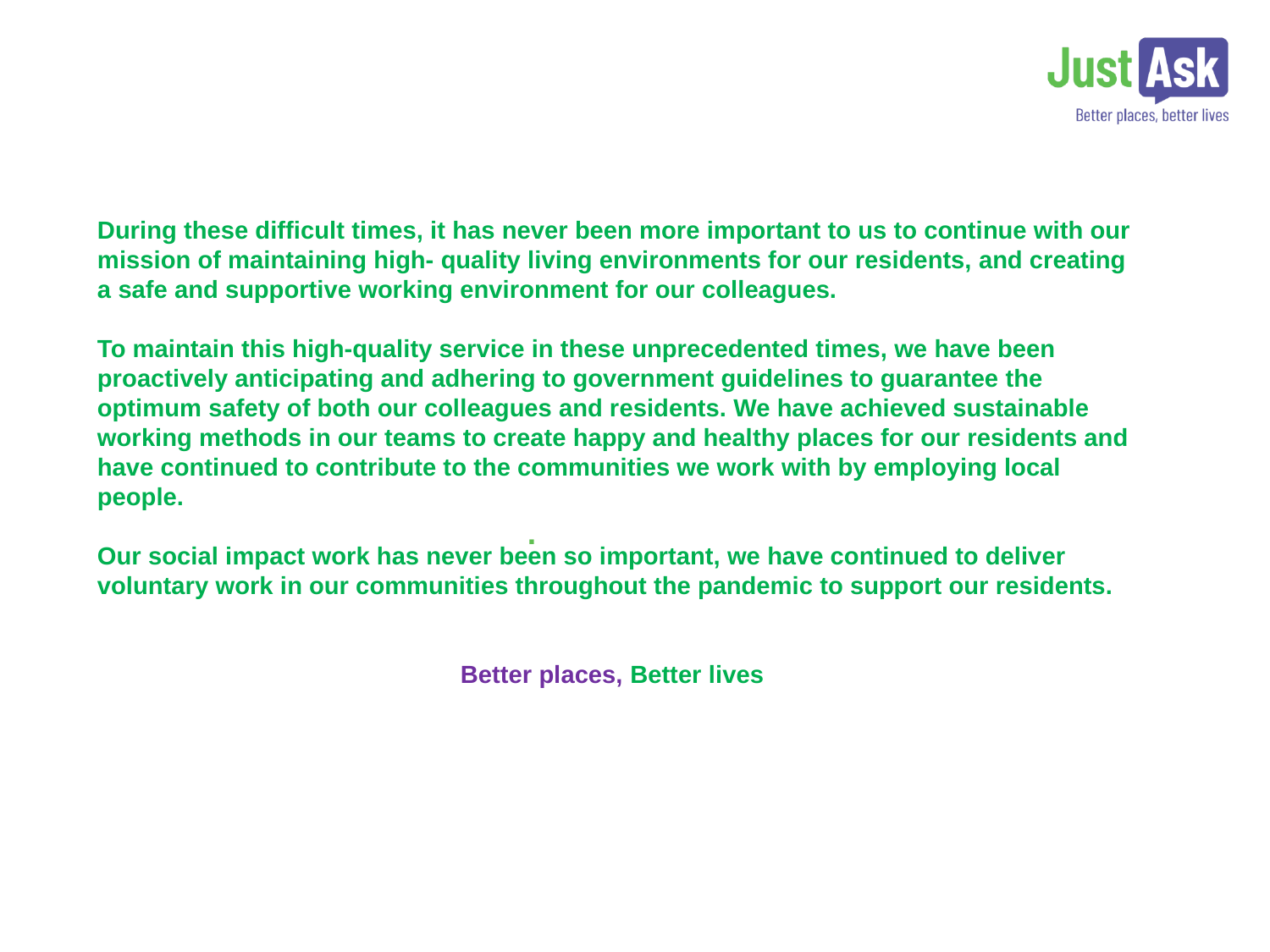

During these difficult times, it has never been more important to us to continue with our mission of maintaining high- quality living environments for our residents, and creating a safe and supportive working environment for our colleagues.

To maintain this high-quality service in these unprecedented times, we have been proactively anticipating and adhering to government guidelines to guarantee the optimum safety of both our colleagues and residents. We have achieved sustainable working methods in our teams to create happy and healthy places for our residents and have continued to contribute to the communities we work with by employing local people.

Our social impact work has never been so important, we have continued to deliver voluntary work in our communities throughout the pandemic to support our residents.

                                                    Better places, Better lives

.